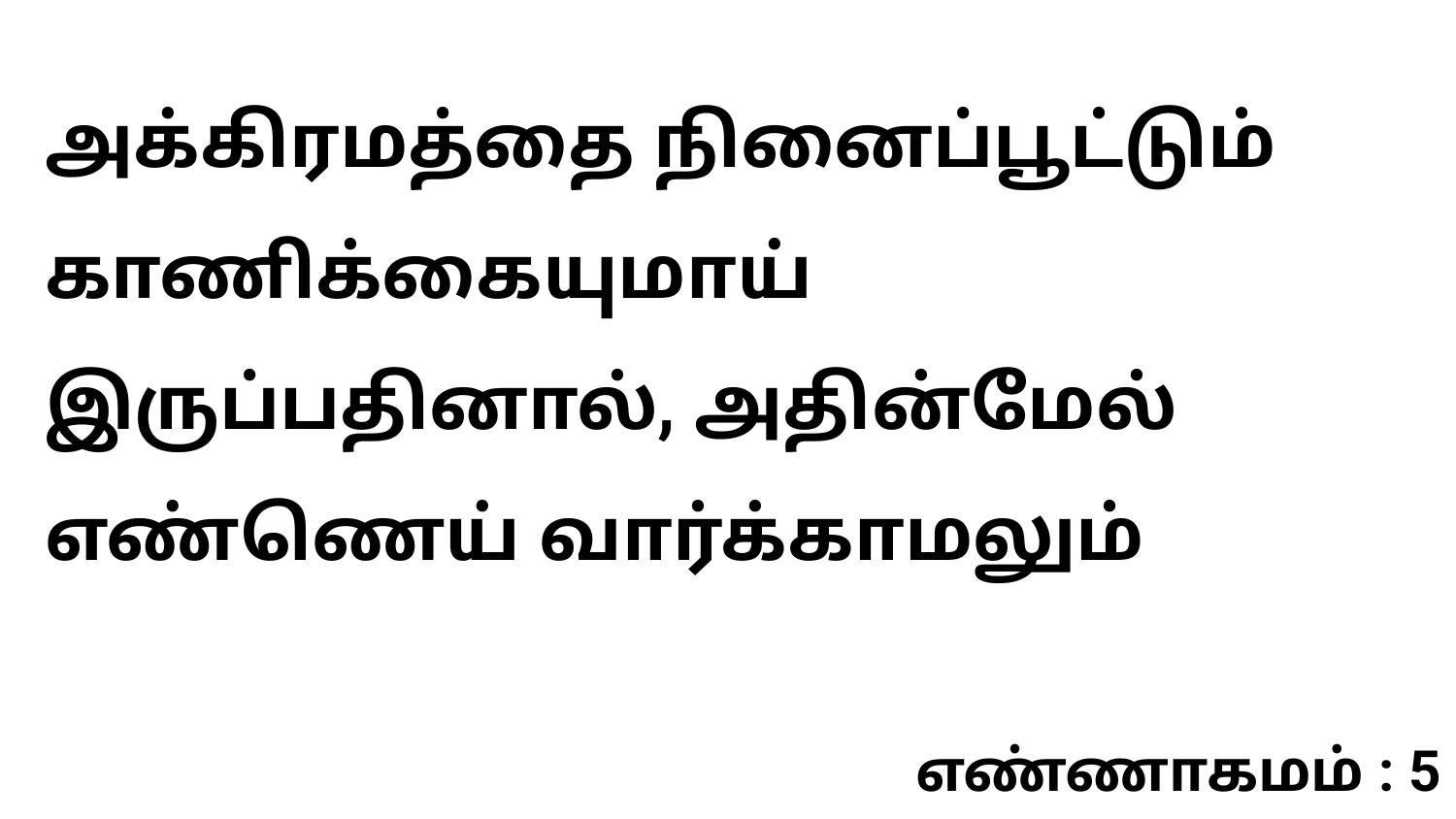

அக்கிரமத்தை நினைப்பூட்டும் காணிக்கையுமாய் இருப்பதினால், அதின்மேல் எண்ணெய் வார்க்காமலும்
எண்ணாகமம் : 5